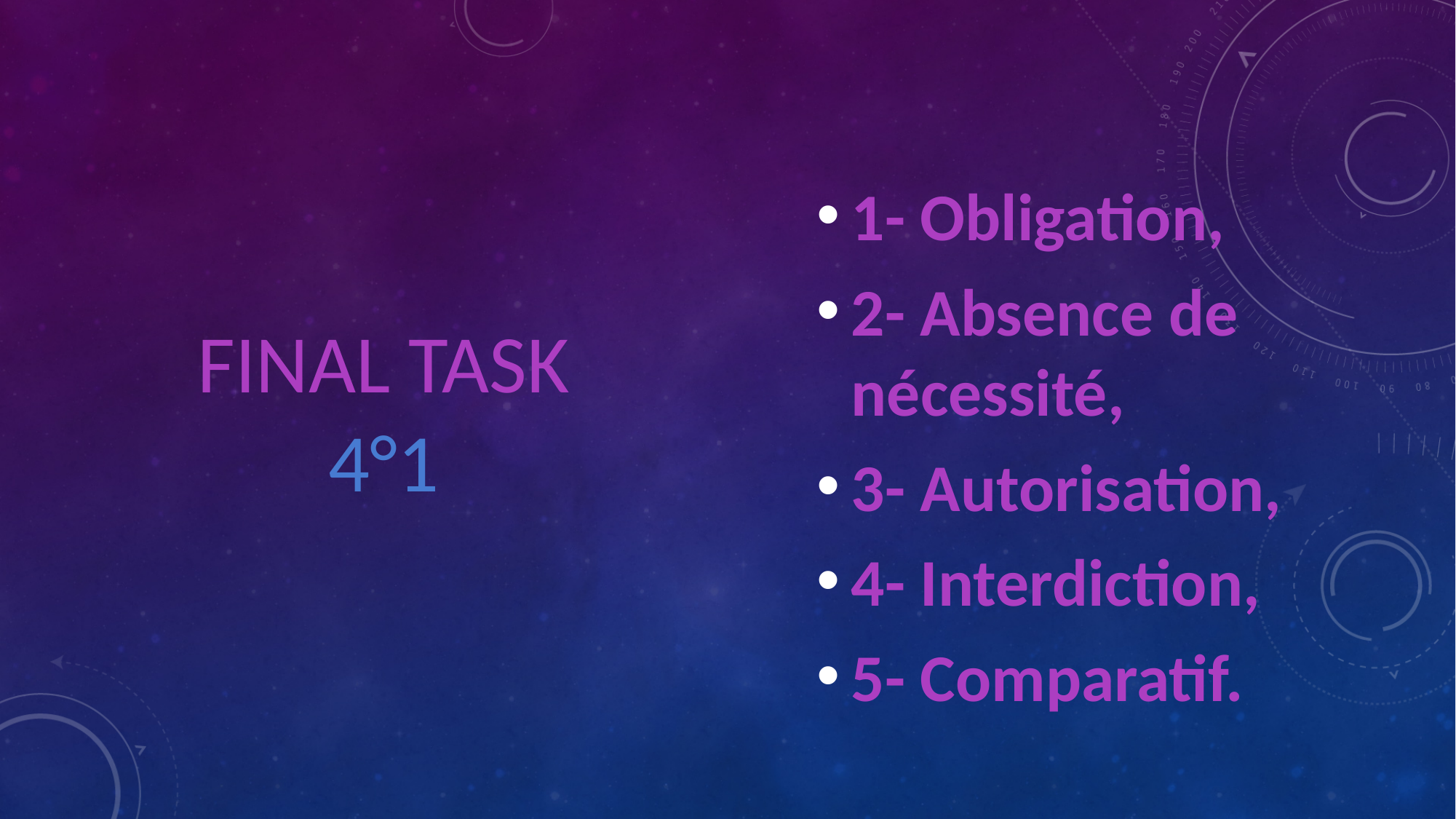

# FINAL TASK 4°1
1- Obligation,
2- Absence de nécessité,
3- Autorisation,
4- Interdiction,
5- Comparatif.